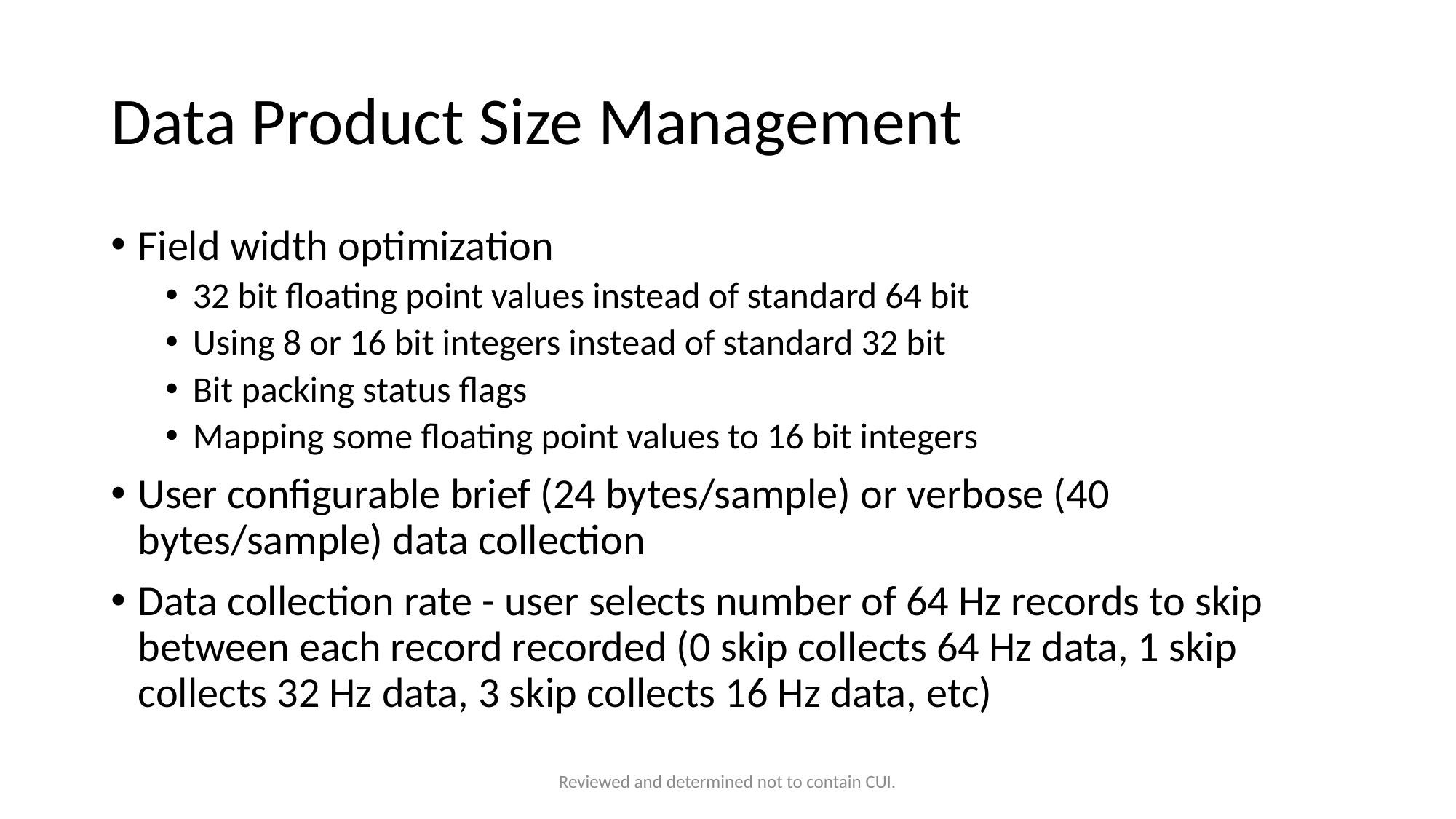

# Data Product Size Management
Field width optimization
32 bit floating point values instead of standard 64 bit
Using 8 or 16 bit integers instead of standard 32 bit
Bit packing status flags
Mapping some floating point values to 16 bit integers
User configurable brief (24 bytes/sample) or verbose (40 bytes/sample) data collection
Data collection rate - user selects number of 64 Hz records to skip between each record recorded (0 skip collects 64 Hz data, 1 skip collects 32 Hz data, 3 skip collects 16 Hz data, etc)
Reviewed and determined not to contain CUI.